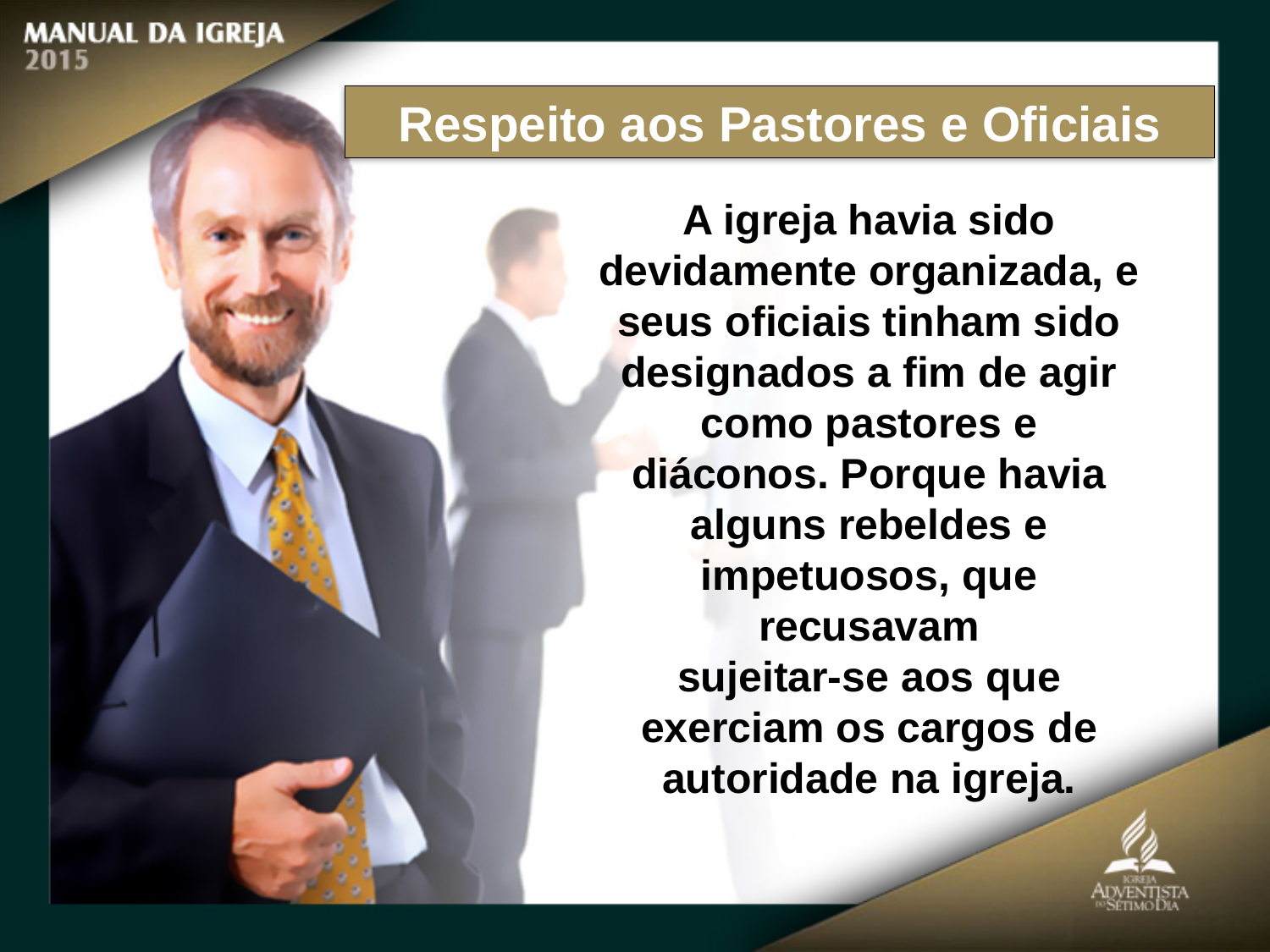

Respeito aos Pastores e Oficiais
A igreja havia sido
devidamente organizada, e seus oficiais tinham sido designados a fim de agir como pastores e diáconos. Porque havia alguns rebeldes e impetuosos, que recusavam
sujeitar-se aos que exerciam os cargos de autoridade na igreja.